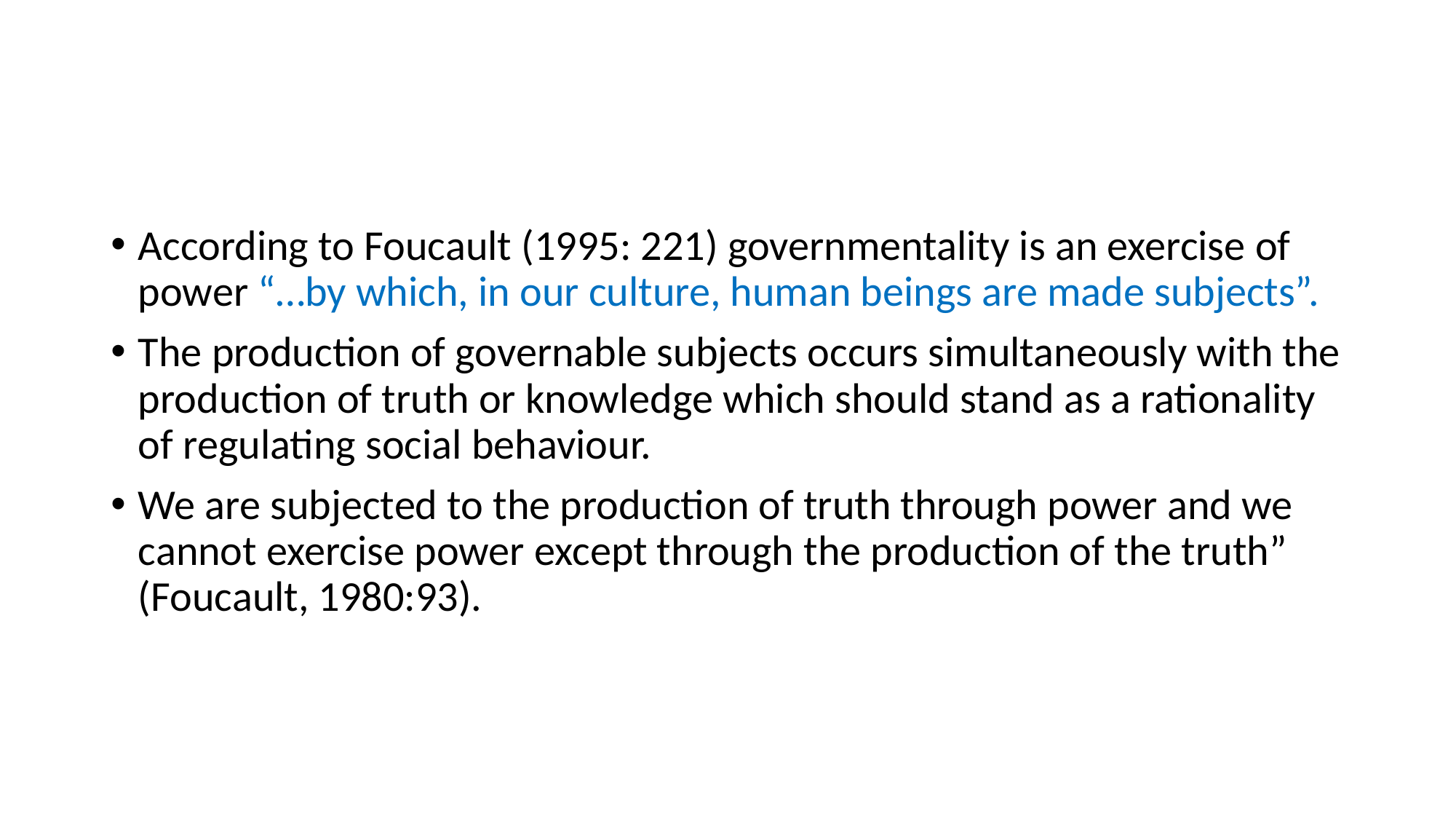

#
According to Foucault (1995: 221) governmentality is an exercise of power “…by which, in our culture, human beings are made subjects”.
The production of governable subjects occurs simultaneously with the production of truth or knowledge which should stand as a rationality of regulating social behaviour.
We are subjected to the production of truth through power and we cannot exercise power except through the production of the truth” (Foucault, 1980:93).